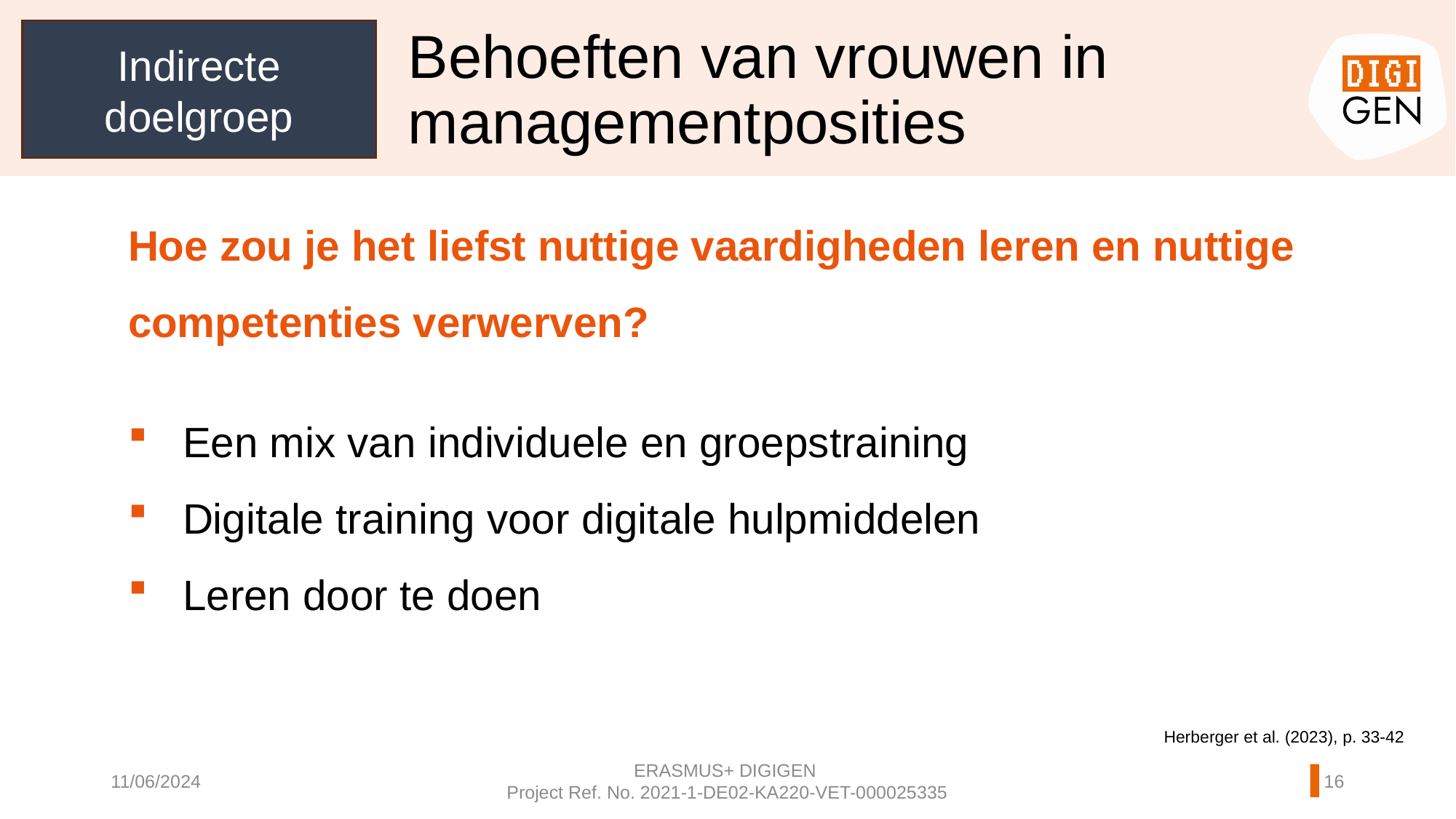

Indirecte doelgroep
# Behoeften van vrouwen in managementposities
Hoe zou je het liefst nuttige vaardigheden leren en nuttige competenties verwerven?

Een mix van individuele en groepstraining
Digitale training voor digitale hulpmiddelen
Leren door te doen
Herberger et al. (2023), p. 33-42
ERASMUS+ DIGIGEN
Project Ref. No. 2021-1-DE02-KA220-VET-000025335
16
11/06/2024